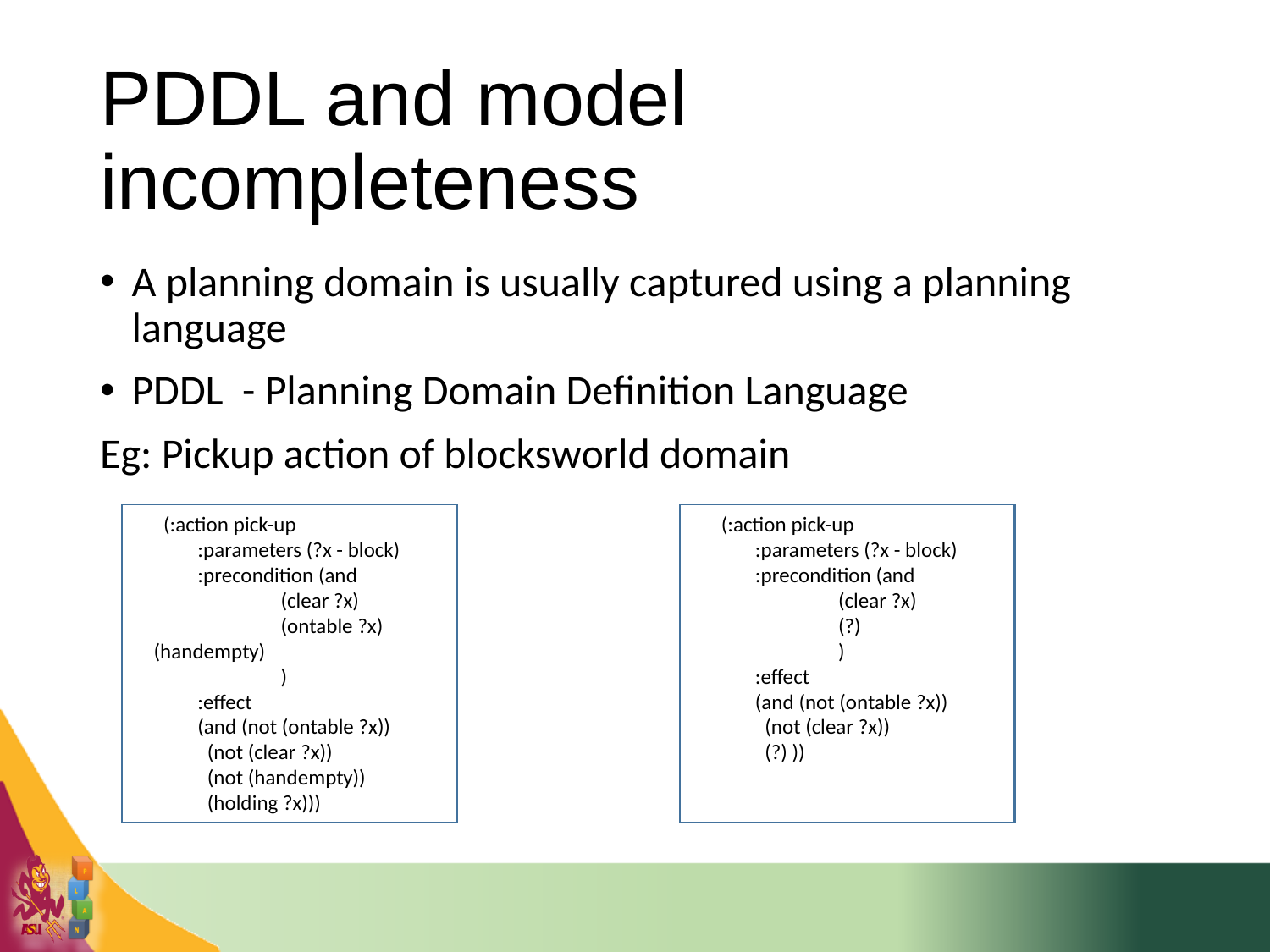

# PDDL and model incompleteness
A planning domain is usually captured using a planning language
PDDL  - Planning Domain Definition Language
Eg: Pickup action of blocksworld domain

  (:action pick-up
         :parameters (?x - block)
         :precondition (and
	(clear ?x)
	(ontable ?x) 	(handempty)
	)
         :effect
         (and (not (ontable ?x))
           (not (clear ?x))
           (not (handempty))
           (holding ?x)))

  (:action pick-up
         :parameters (?x - block)
         :precondition (and
	(clear ?x)
	(?)
	)
         :effect
         (and (not (ontable ?x))
           (not (clear ?x))
           (?) ))